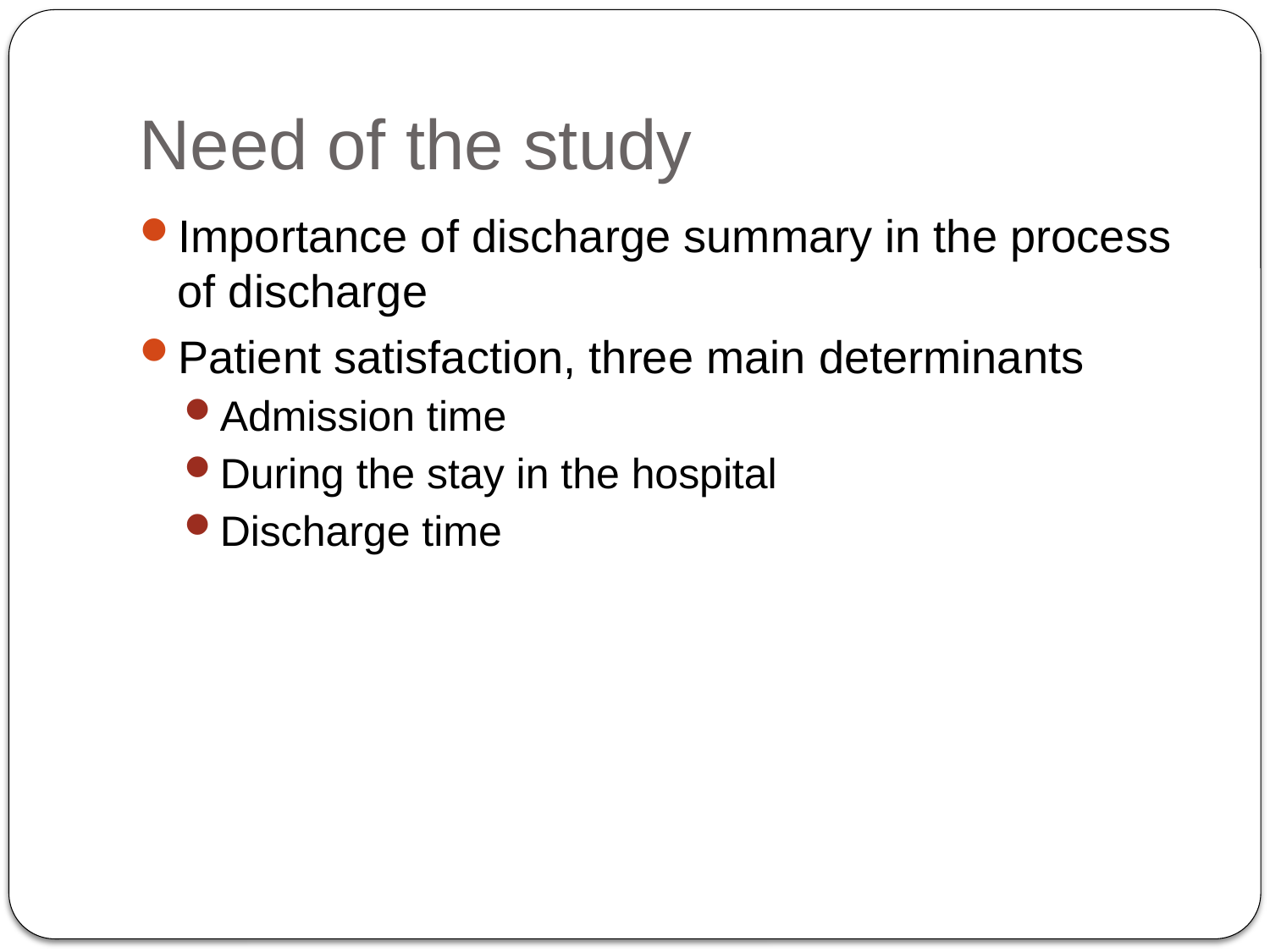

# Need of the study
Importance of discharge summary in the process of discharge
Patient satisfaction, three main determinants
Admission time
During the stay in the hospital
Discharge time